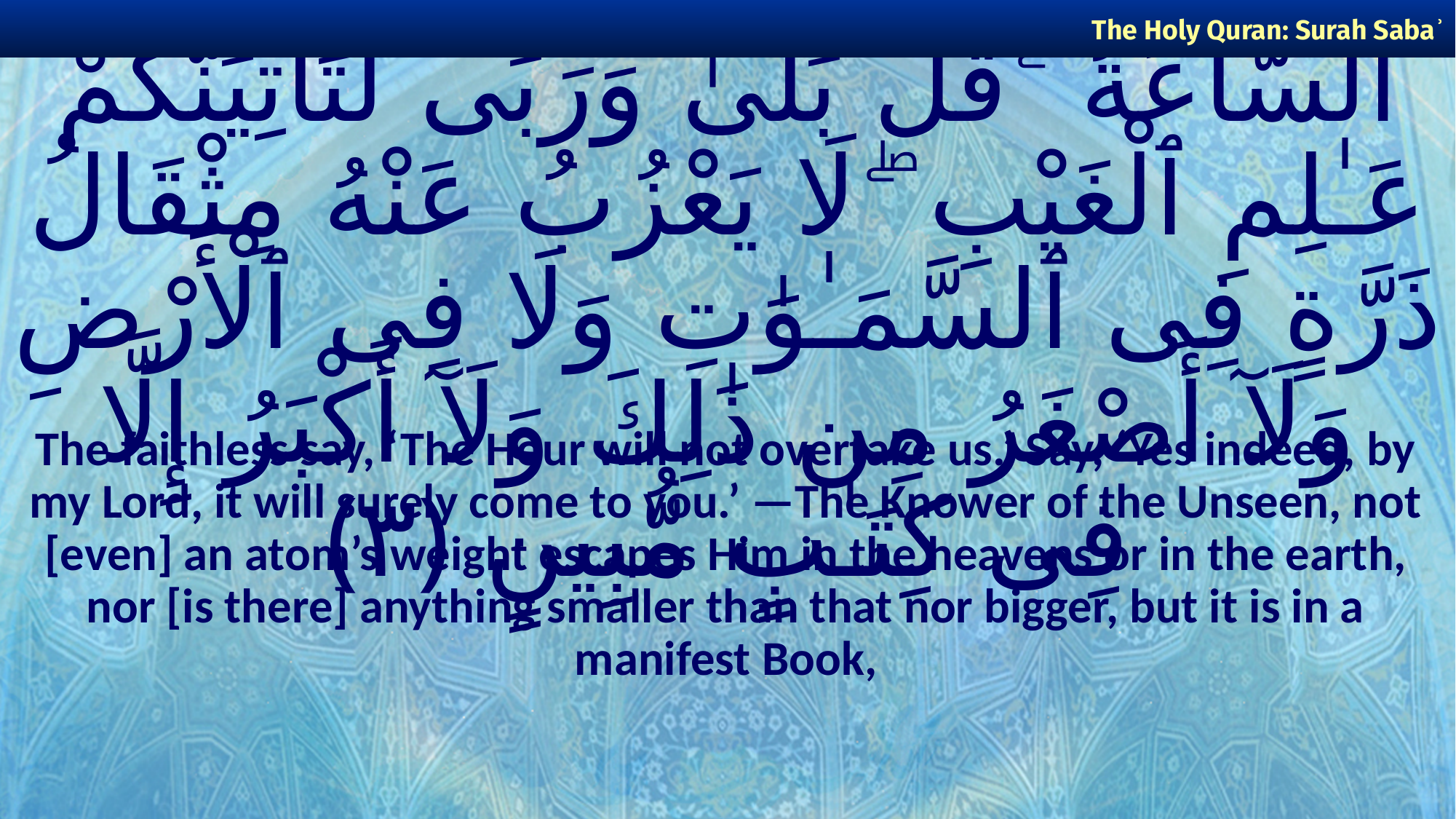

The Holy Quran: Surah Sabaʾ
# وَقَالَ ٱلَّذِينَ كَفَرُوا۟ لَا تَأْتِينَا ٱلسَّاعَةُ ۖ قُلْ بَلَىٰ وَرَبِّى لَتَأْتِيَنَّكُمْ عَـٰلِمِ ٱلْغَيْبِ ۖ لَا يَعْزُبُ عَنْهُ مِثْقَالُ ذَرَّةٍ فِى ٱلسَّمَـٰوَٰتِ وَلَا فِى ٱلْأَرْضِ وَلَآ أَصْغَرُ مِن ذَٰلِكَ وَلَآ أَكْبَرُ إِلَّا فِى كِتَـٰبٍ مُّبِينٍ ﴿٣﴾
The faithless say, ‘The Hour will not overtake us.’ Say, ‘Yes indeed, by my Lord, it will surely come to you.’ —The Knower of the Unseen, not [even] an atom’s weight escapes Him in the heavens or in the earth, nor [is there] anything smaller than that nor bigger, but it is in a manifest Book,